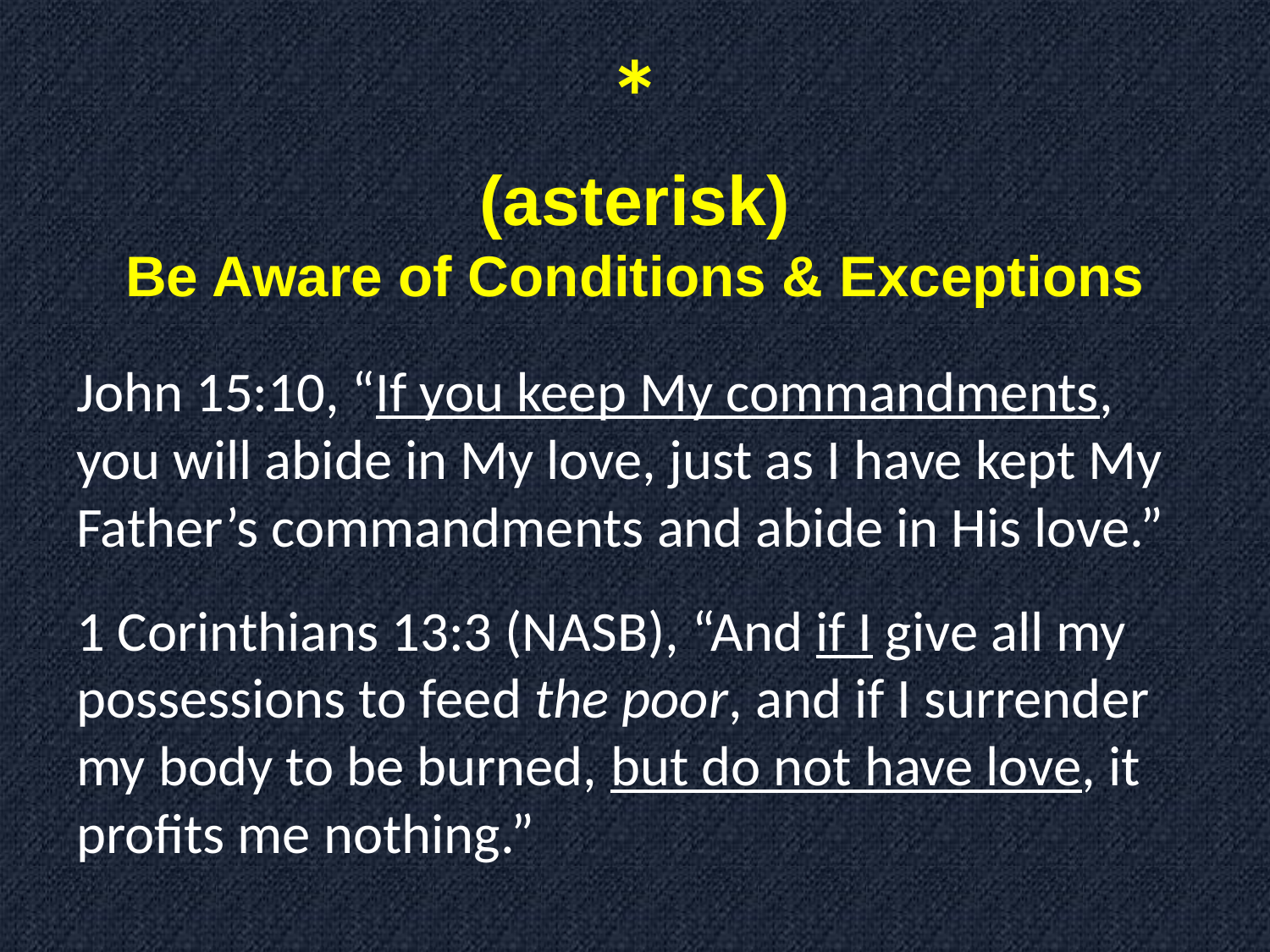

# * (asterisk) Be Aware of Conditions & Exceptions
John 15:10, “If you keep My commandments, you will abide in My love, just as I have kept My Father’s commandments and abide in His love.”

1 Corinthians 13:3 (NASB), “And if I give all my possessions to feed the poor, and if I surrender my body to be burned, but do not have love, it profits me nothing.”